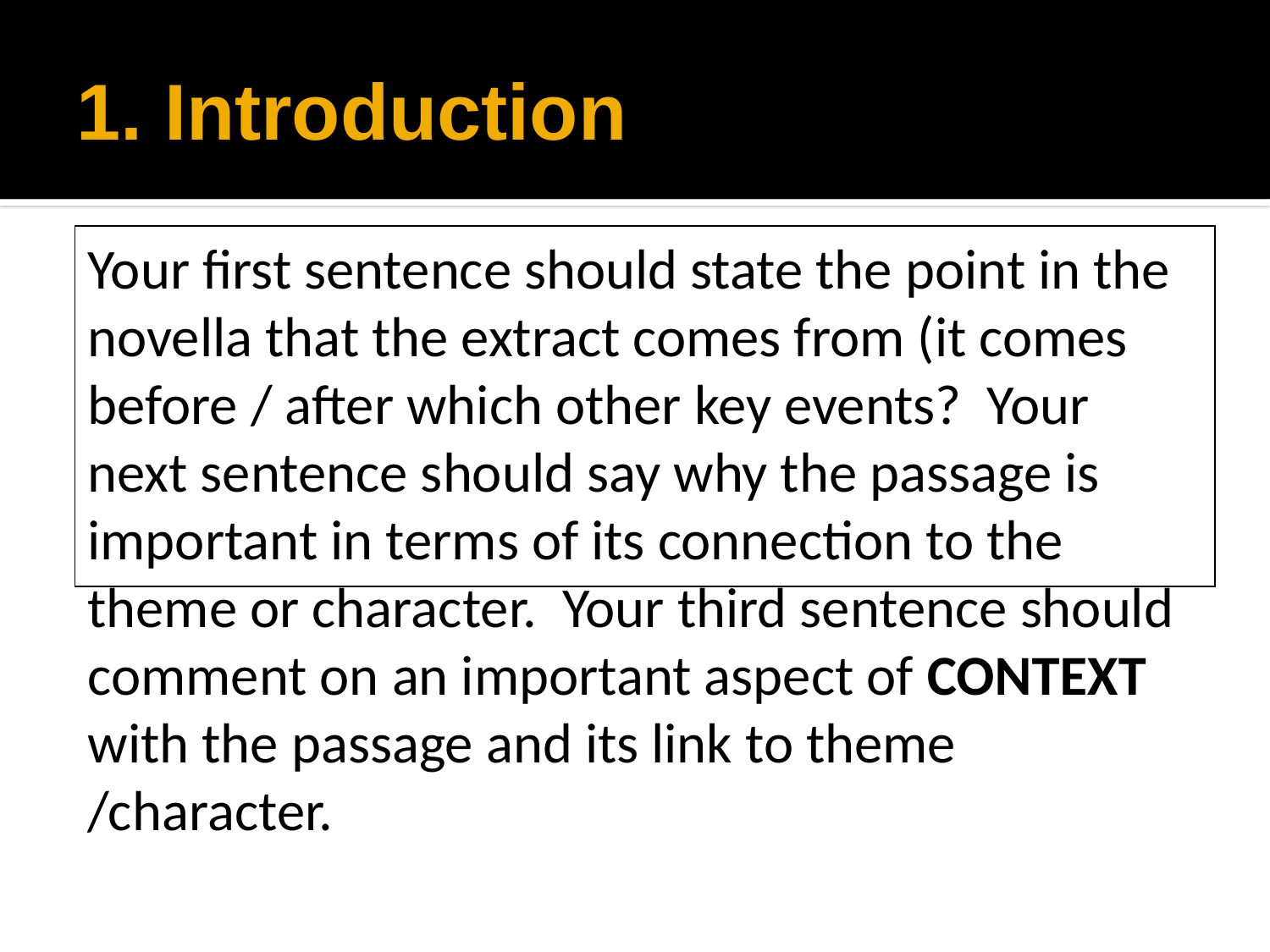

# 1. Introduction
Your first sentence should state the point in the novella that the extract comes from (it comes before / after which other key events?  Your next sentence should say why the passage is important in terms of its connection to the theme or character.  Your third sentence should comment on an important aspect of CONTEXT with the passage and its link to theme /character.